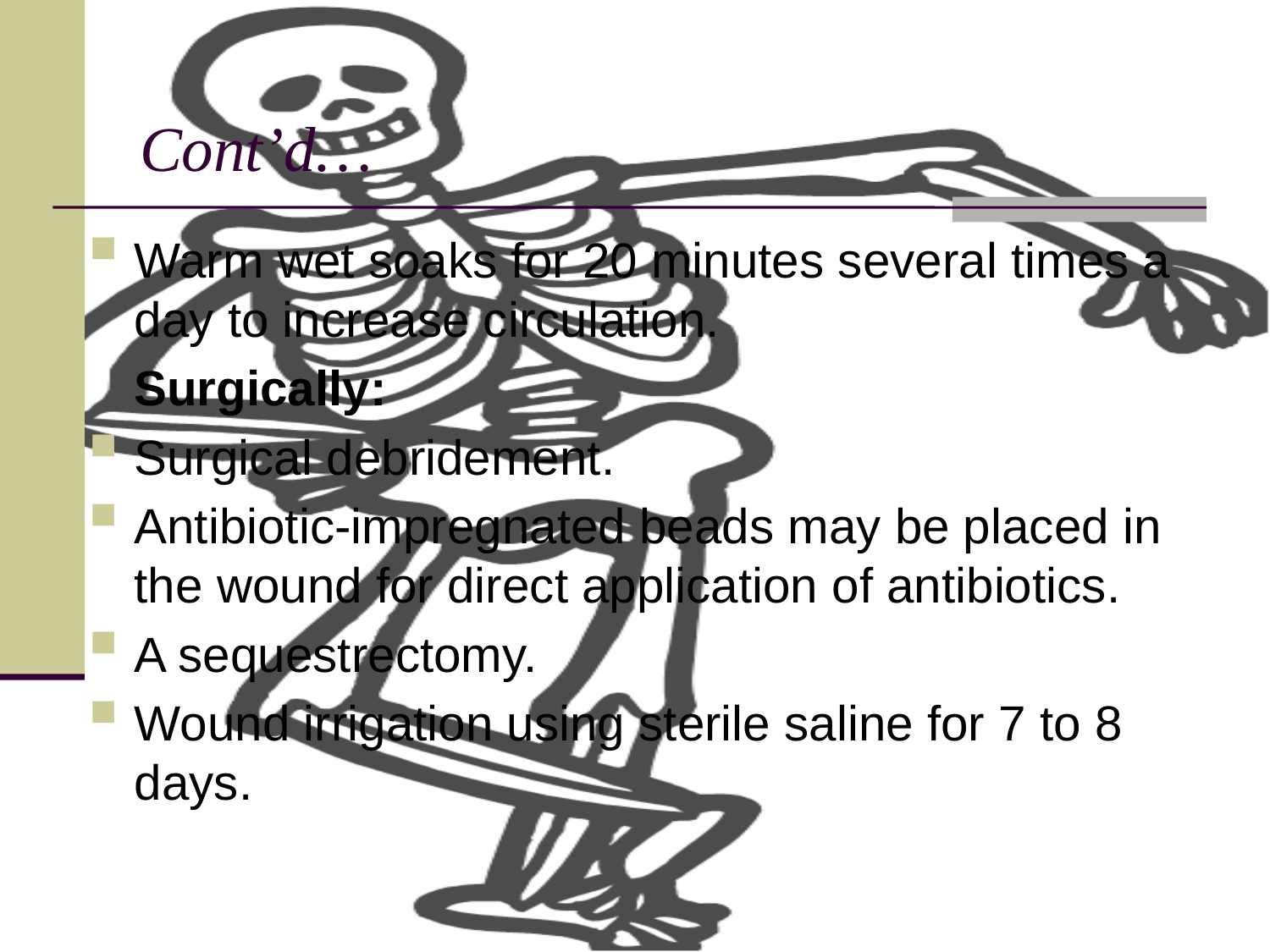

# Cont’d…
Warm wet soaks for 20 minutes several times a day to increase circulation.
	Surgically:
Surgical debridement.
Antibiotic-impregnated beads may be placed in the wound for direct application of antibiotics.
A sequestrectomy.
Wound irrigation using sterile saline for 7 to 8 days.